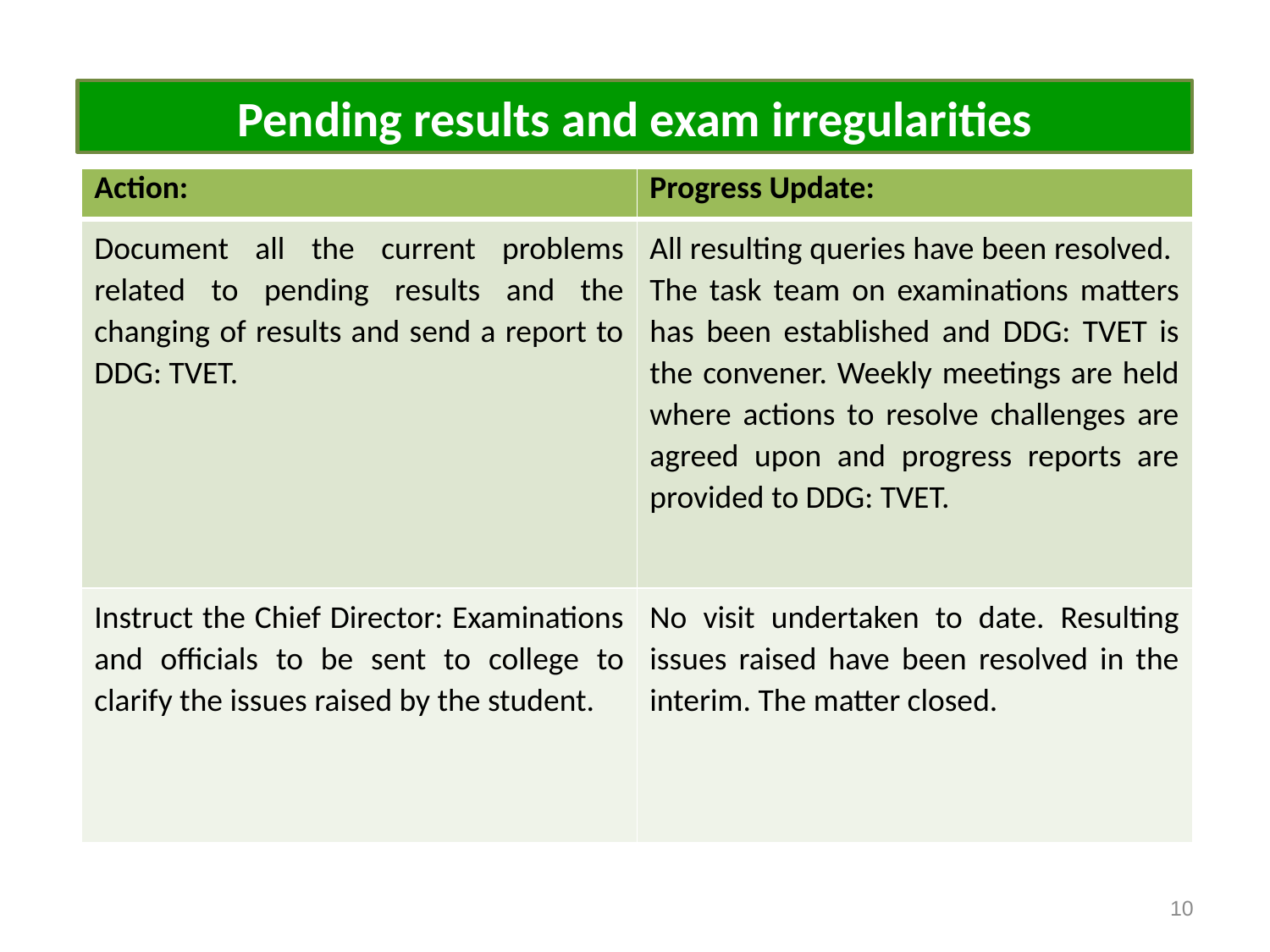

Pending results and exam irregularities
| Action: | Progress Update: |
| --- | --- |
| Document all the current problems related to pending results and the changing of results and send a report to DDG: TVET. | All resulting queries have been resolved. The task team on examinations matters has been established and DDG: TVET is the convener. Weekly meetings are held where actions to resolve challenges are agreed upon and progress reports are provided to DDG: TVET. |
| Instruct the Chief Director: Examinations and officials to be sent to college to clarify the issues raised by the student. | No visit undertaken to date. Resulting issues raised have been resolved in the interim. The matter closed. |

10